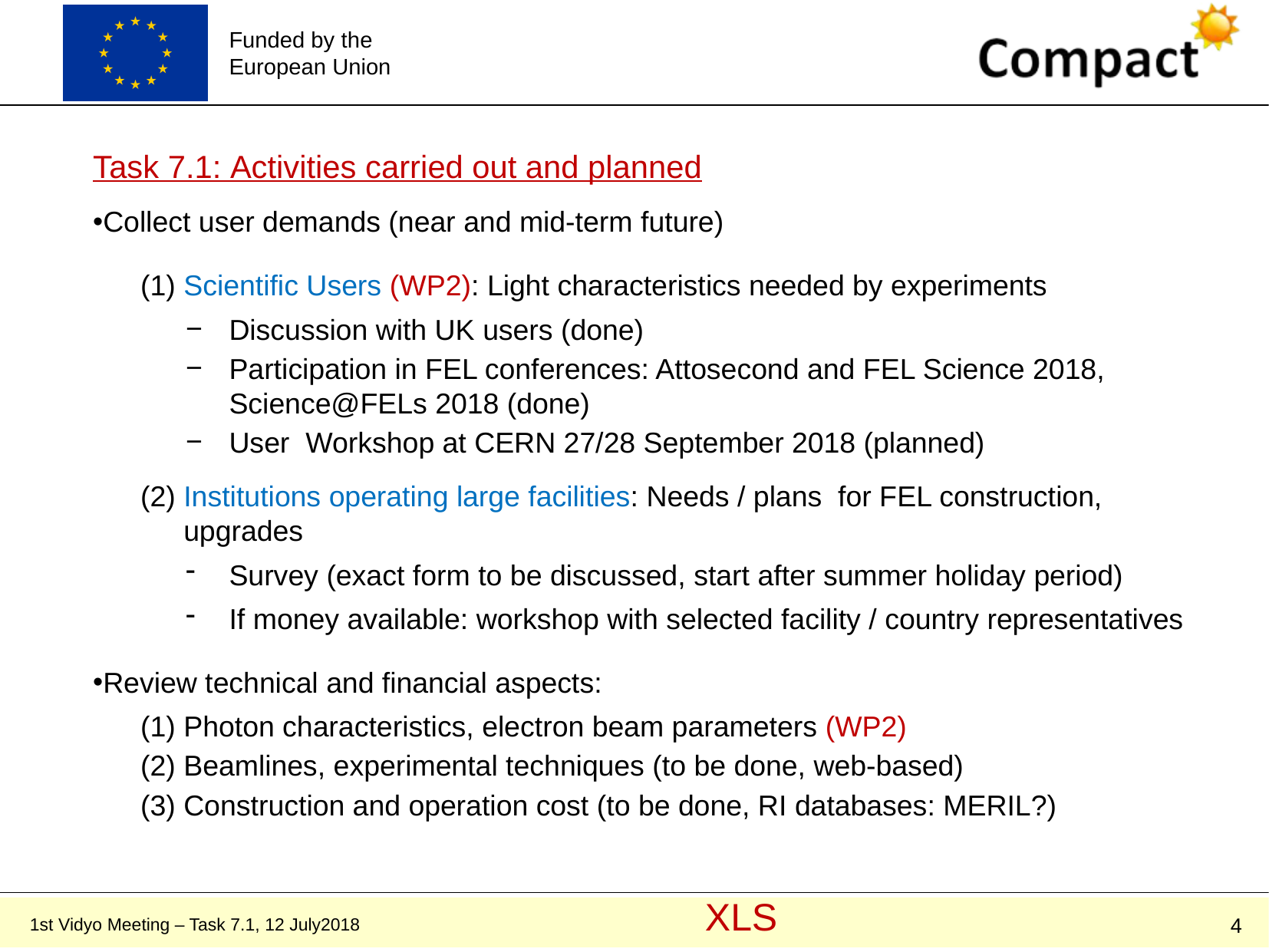

Task 7.1: Activities carried out and planned
Collect user demands (near and mid-term future)
Scientific Users (WP2): Light characteristics needed by experiments
Discussion with UK users (done)
Participation in FEL conferences: Attosecond and FEL Science 2018, Science@FELs 2018 (done)
User  Workshop at CERN 27/28 September 2018 (planned)
Institutions operating large facilities: Needs / plans  for FEL construction, upgrades
Survey (exact form to be discussed, start after summer holiday period)
If money available: workshop with selected facility / country representatives
Review technical and financial aspects:
Photon characteristics, electron beam parameters (WP2)
Beamlines, experimental techniques (to be done, web-based)
Construction and operation cost (to be done, RI databases: MERIL?)
4